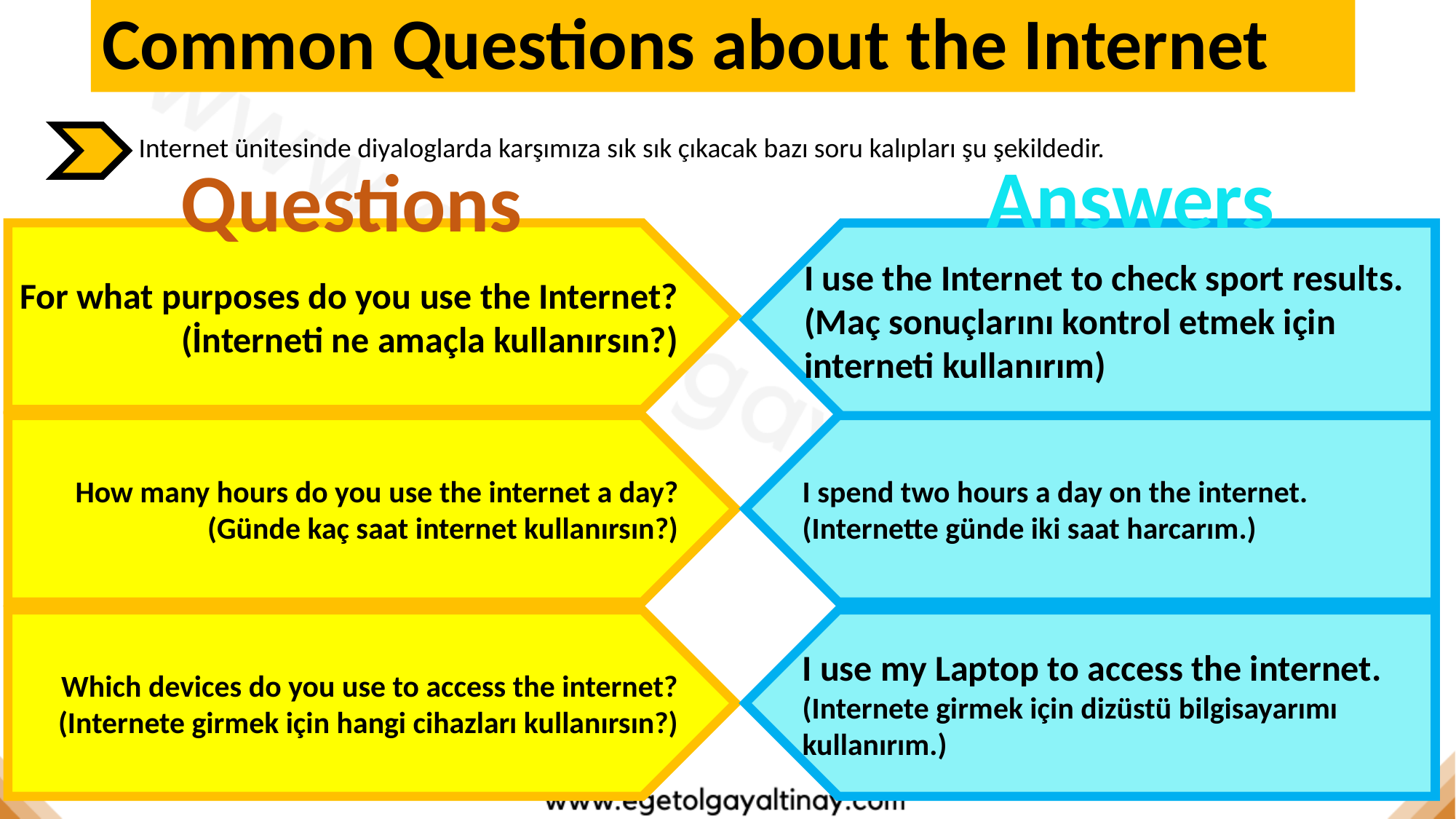

Common Questions about the Internet

Internet ünitesinde diyaloglarda karşımıza sık sık çıkacak bazı soru kalıpları şu şekildedir.
Answers
Questions
I use the Internet to check sport results.
(Maç sonuçlarını kontrol etmek için interneti kullanırım)
For what purposes do you use the Internet?
(İnterneti ne amaçla kullanırsın?)
How many hours do you use the internet a day?
(Günde kaç saat internet kullanırsın?)
I spend two hours a day on the internet.
(Internette günde iki saat harcarım.)
Which devices do you use to access the internet?
(Internete girmek için hangi cihazları kullanırsın?)
I use my Laptop to access the internet.
(Internete girmek için dizüstü bilgisayarımı kullanırım.)